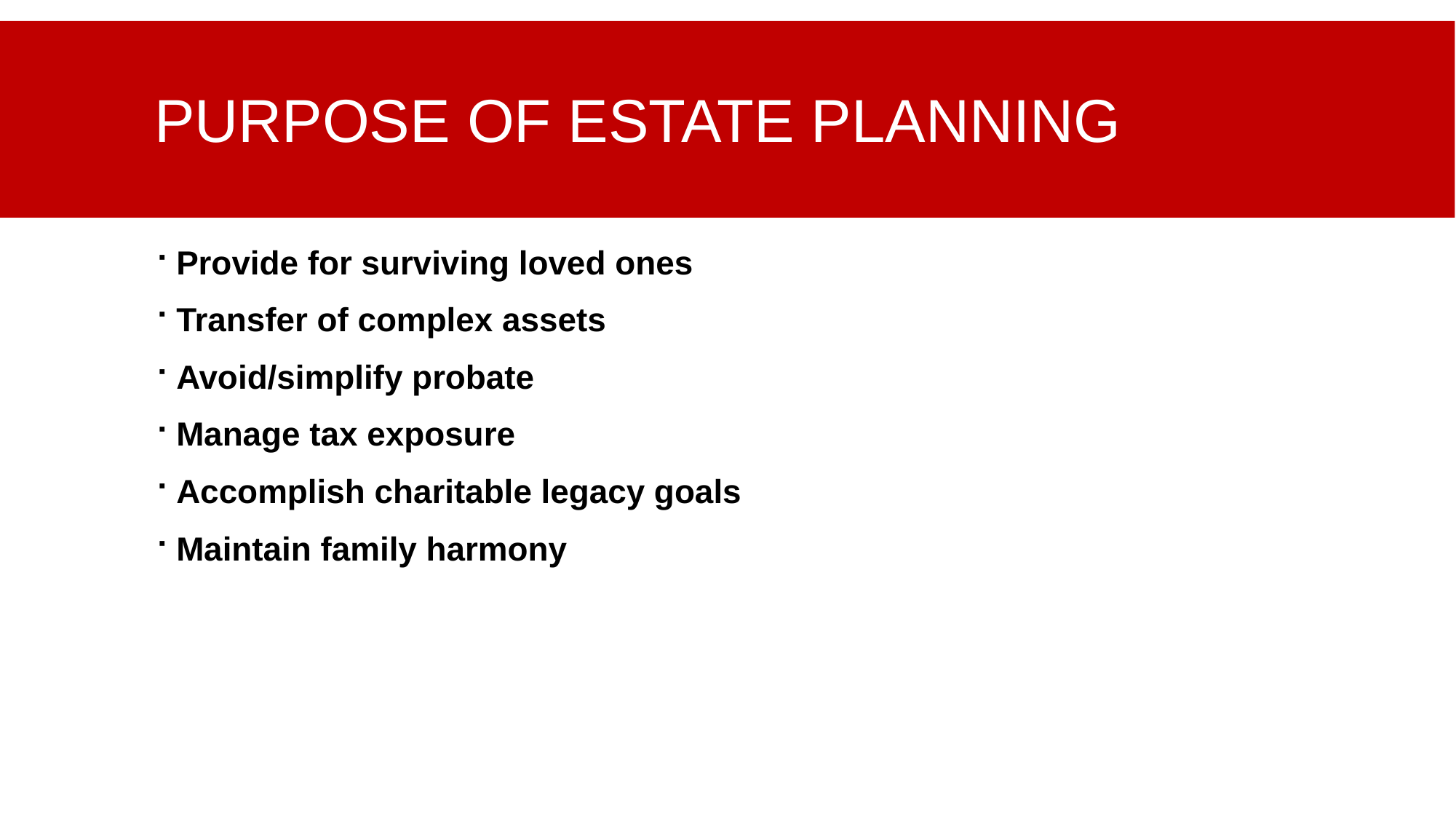

# Purpose of Estate Planning
Provide for surviving loved ones
Transfer of complex assets
Avoid/simplify probate
Manage tax exposure
Accomplish charitable legacy goals
Maintain family harmony